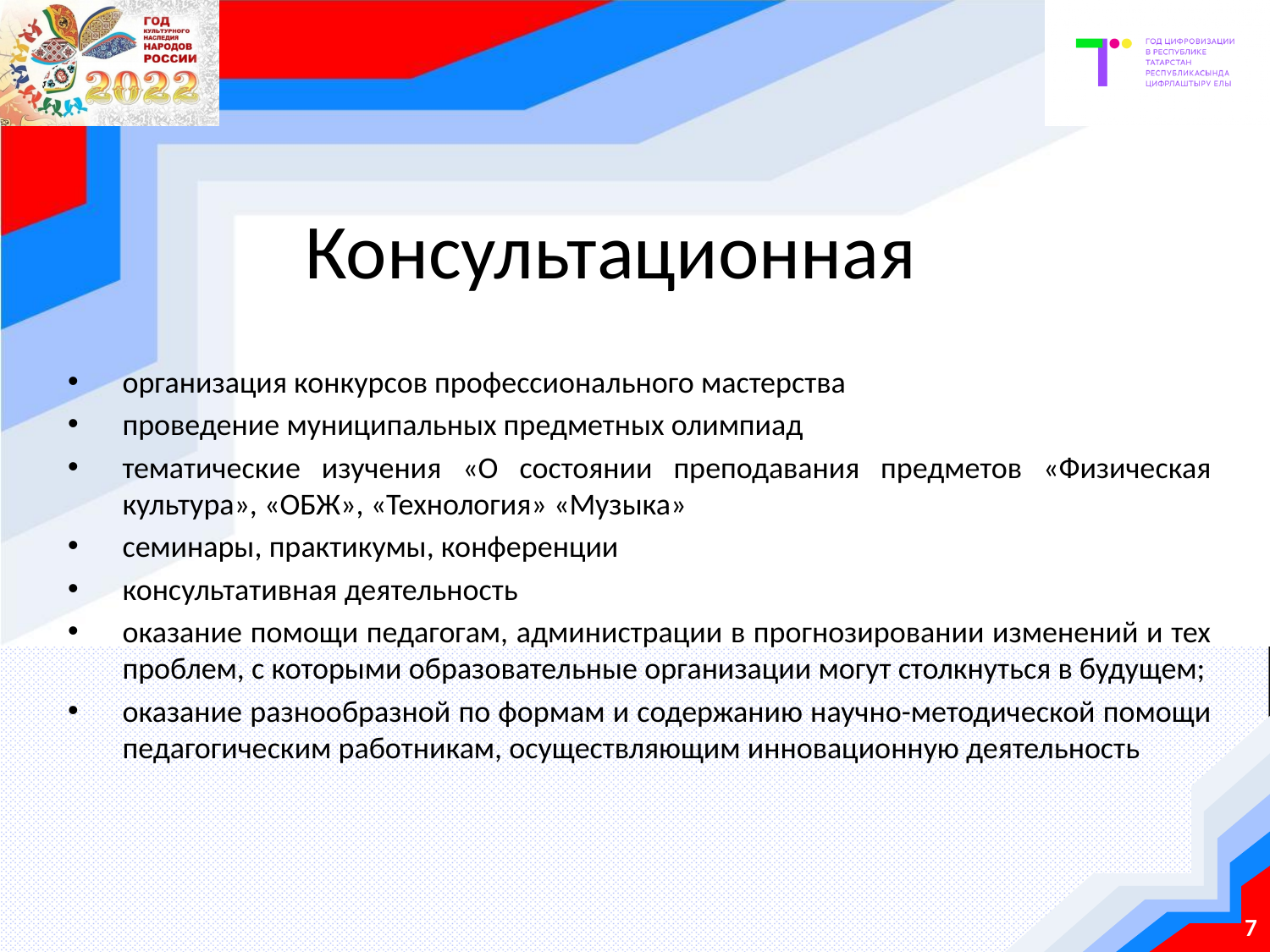

# Консультационная
организация конкурсов профессионального мастерства
проведение муниципальных предметных олимпиад
тематические изучения «О состоянии преподавания предметов «Физическая культура», «ОБЖ», «Технология» «Музыка»
семинары, практикумы, конференции
консультативная деятельность
оказание помощи педагогам, администрации в прогнозировании изменений и тех проблем, с которыми образовательные организации могут столкнуться в будущем;
оказание разнообразной по формам и содержанию научно-методической помощи педагогическим работникам, осуществляющим инновационную деятельность

7